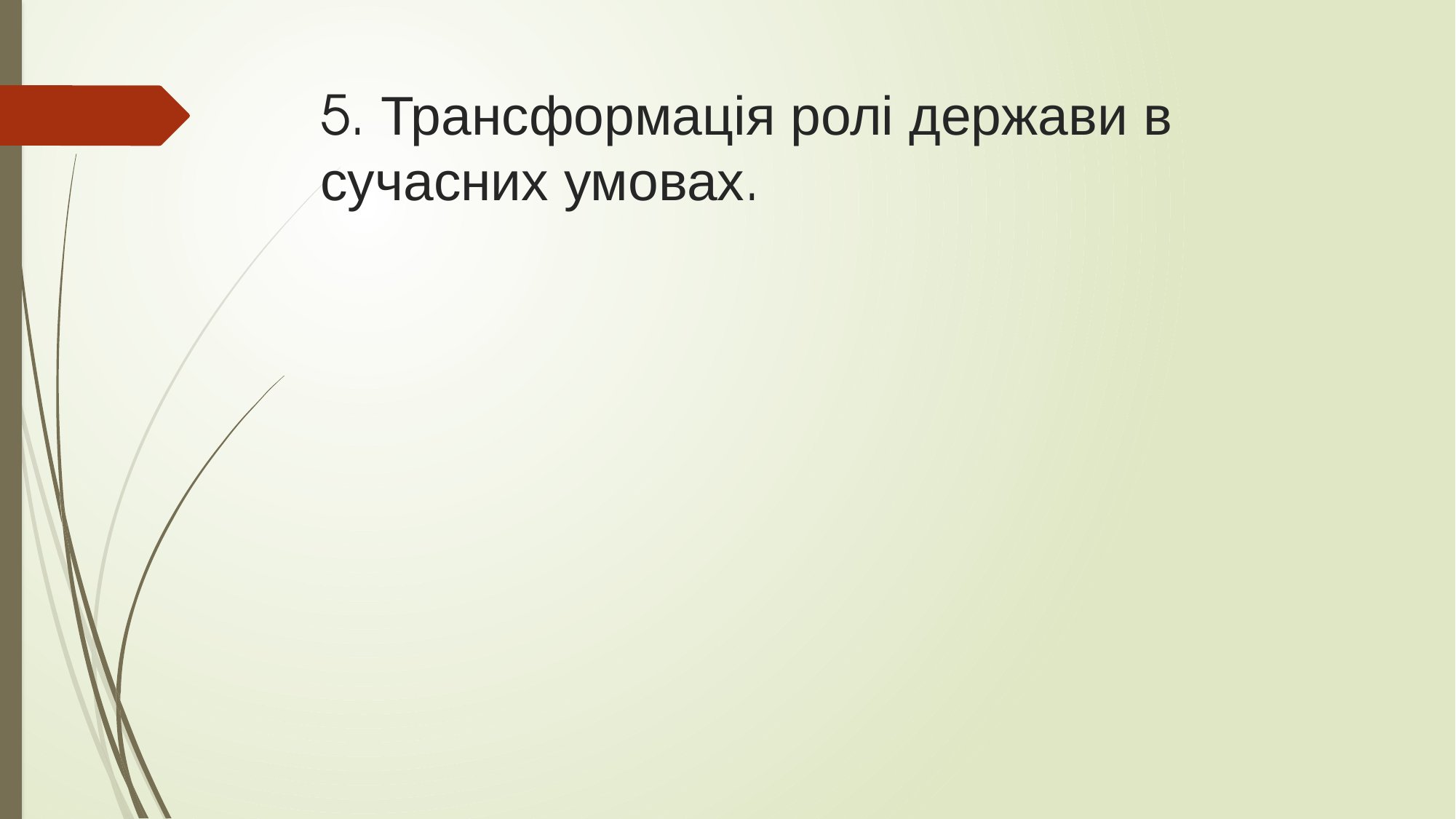

# 5. Трансформація ролі держави в сучасних умовах.